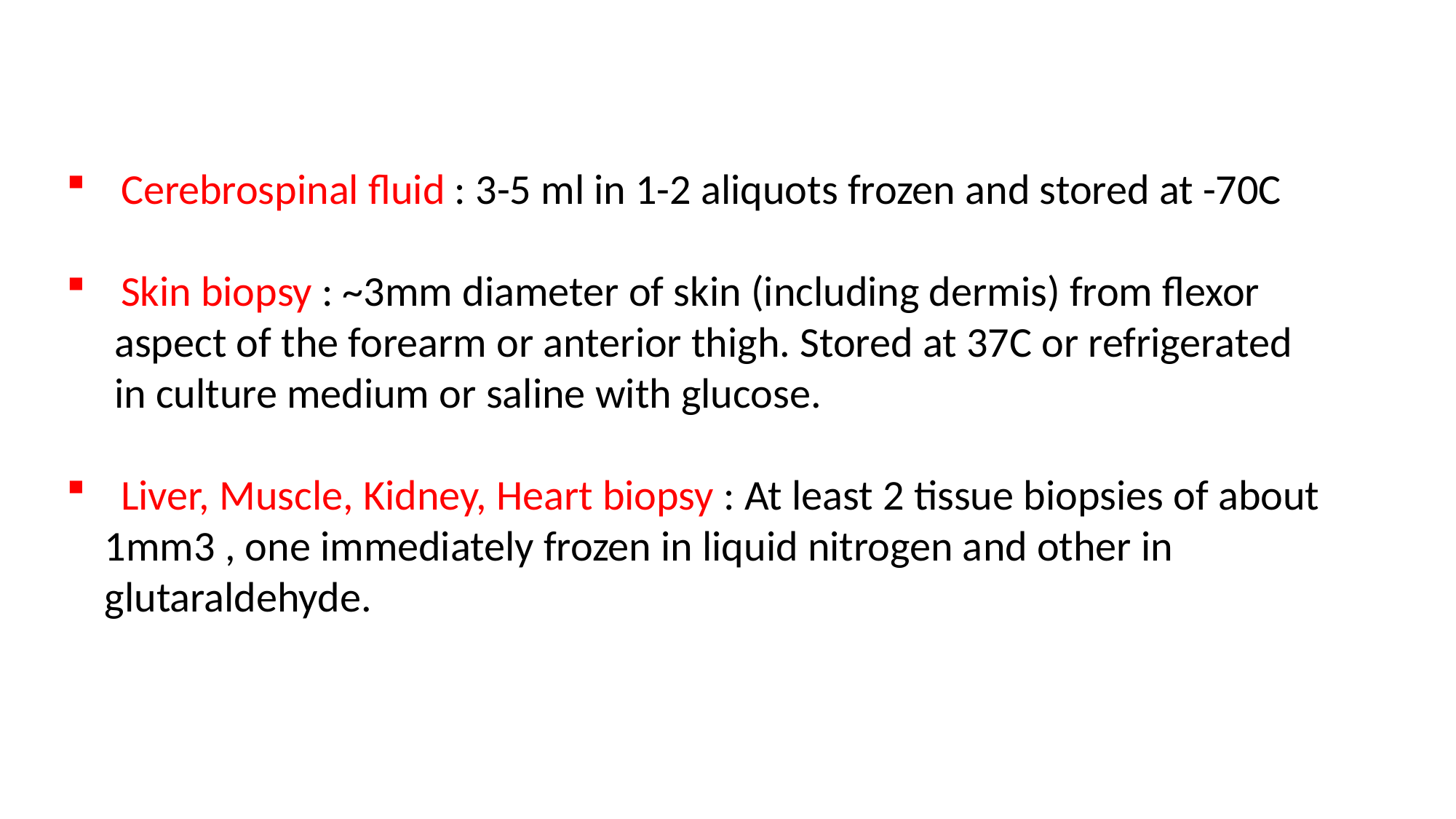

Cerebrospinal fluid : 3-5 ml in 1-2 aliquots frozen and stored at -70C

Skin biopsy : ~3mm diameter of skin (including dermis) from flexor
     aspect of the forearm or anterior thigh. Stored at 37C or refrigerated
     in culture medium or saline with glucose.

Liver, Muscle, Kidney, Heart biopsy : At least 2 tissue biopsies of about
    1mm3 , one immediately frozen in liquid nitrogen and other in
    glutaraldehyde.